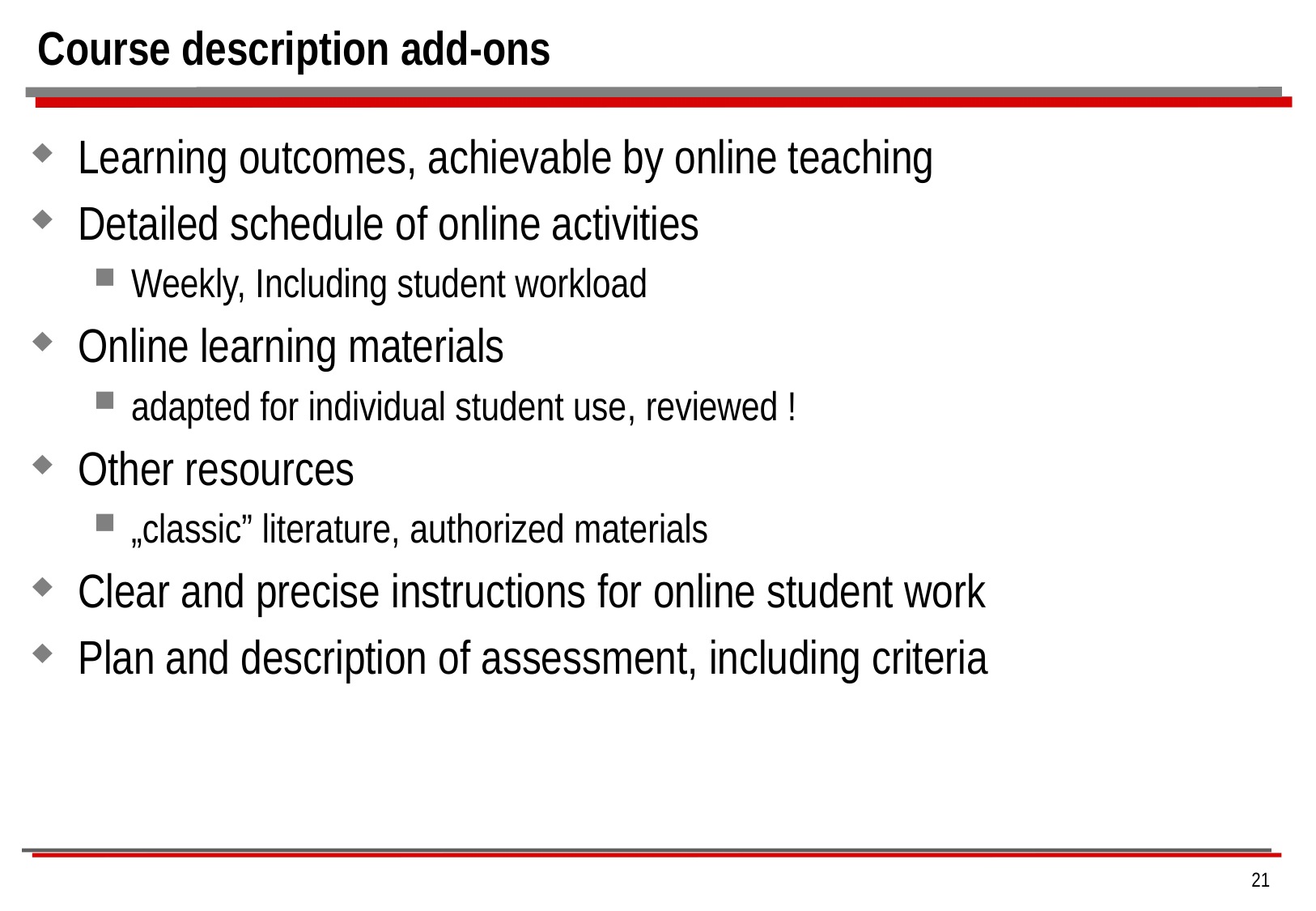

# Course description add-ons
Learning outcomes, achievable by online teaching
Detailed schedule of online activities
Weekly, Including student workload
Online learning materials
adapted for individual student use, reviewed !
Other resources
„classic” literature, authorized materials
Clear and precise instructions for online student work
Plan and description of assessment, including criteria

21